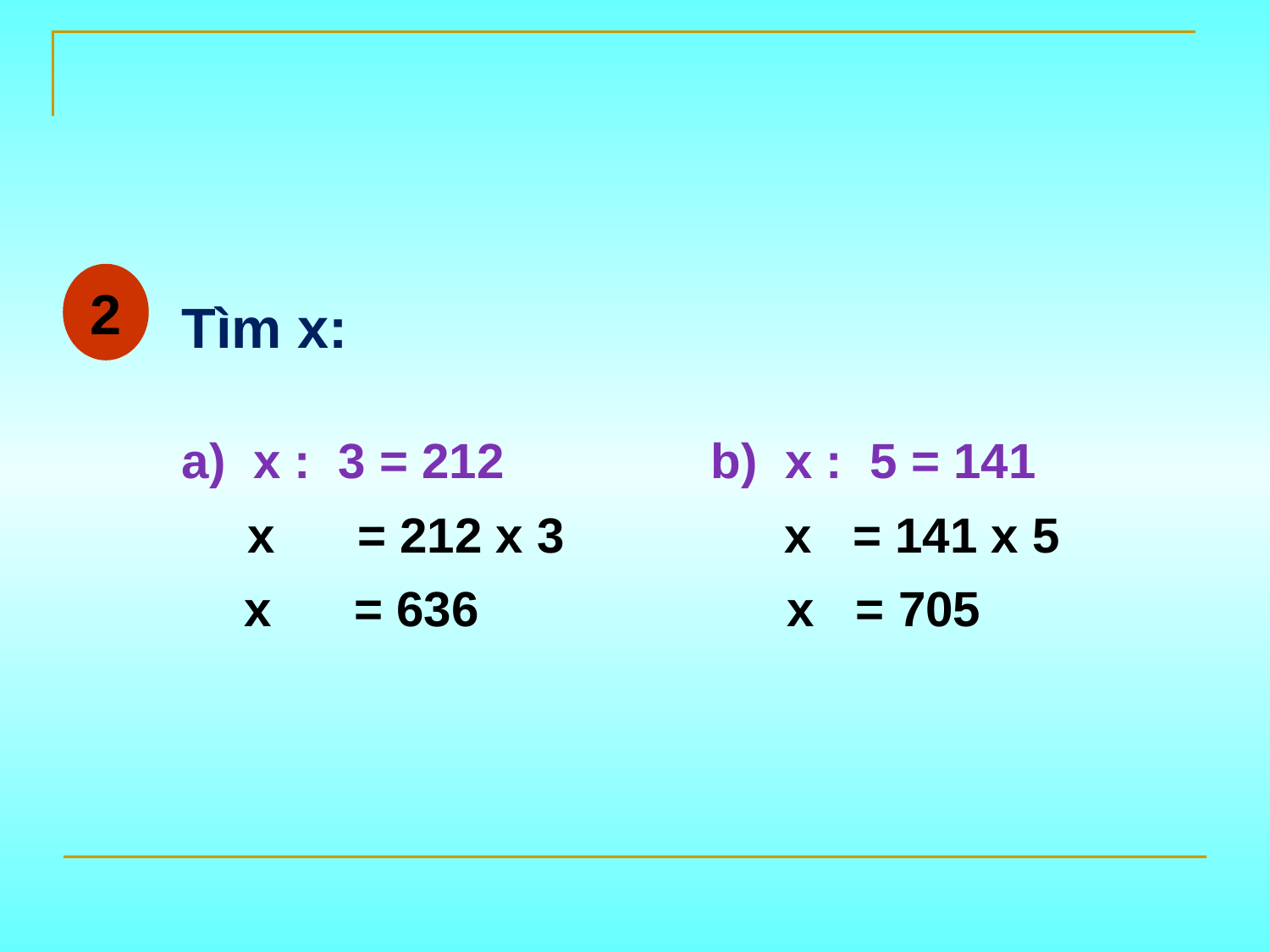

2
Tìm x:
a)  x :  3 = 212
b)  x :  5 = 141
    x      = 212 x 3
   x   = 141 x 5
   x      = 636
    x   = 705